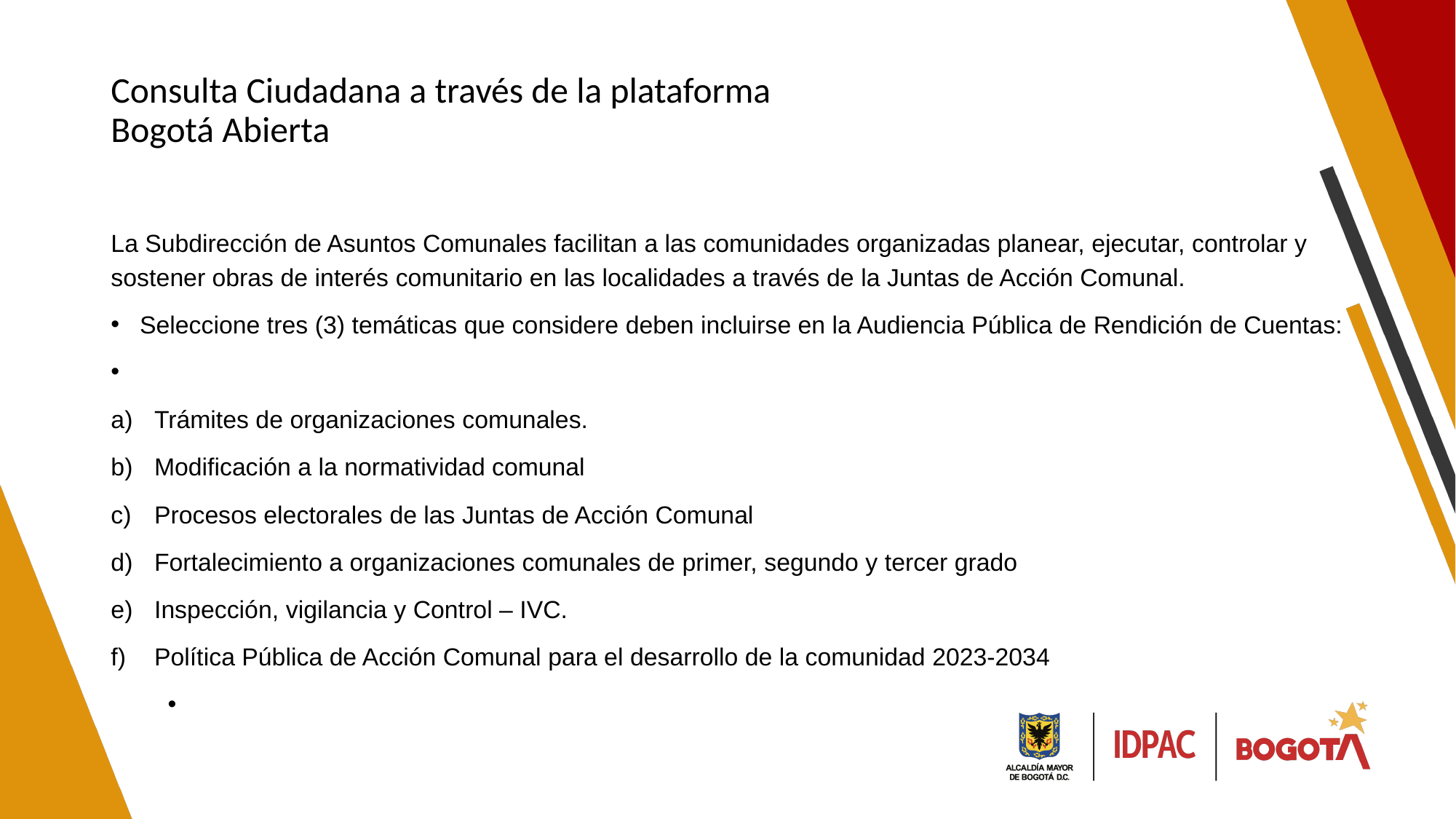

Consulta Ciudadana a través de la plataforma
Bogotá Abierta
La Subdirección de Asuntos Comunales facilitan a las comunidades organizadas planear, ejecutar, controlar y sostener obras de interés comunitario en las localidades a través de la Juntas de Acción Comunal.
Seleccione tres (3) temáticas que considere deben incluirse en la Audiencia Pública de Rendición de Cuentas:

Trámites de organizaciones comunales.
Modificación a la normatividad comunal
Procesos electorales de las Juntas de Acción Comunal
Fortalecimiento a organizaciones comunales de primer, segundo y tercer grado
Inspección, vigilancia y Control – IVC.
Política Pública de Acción Comunal para el desarrollo de la comunidad 2023-2034